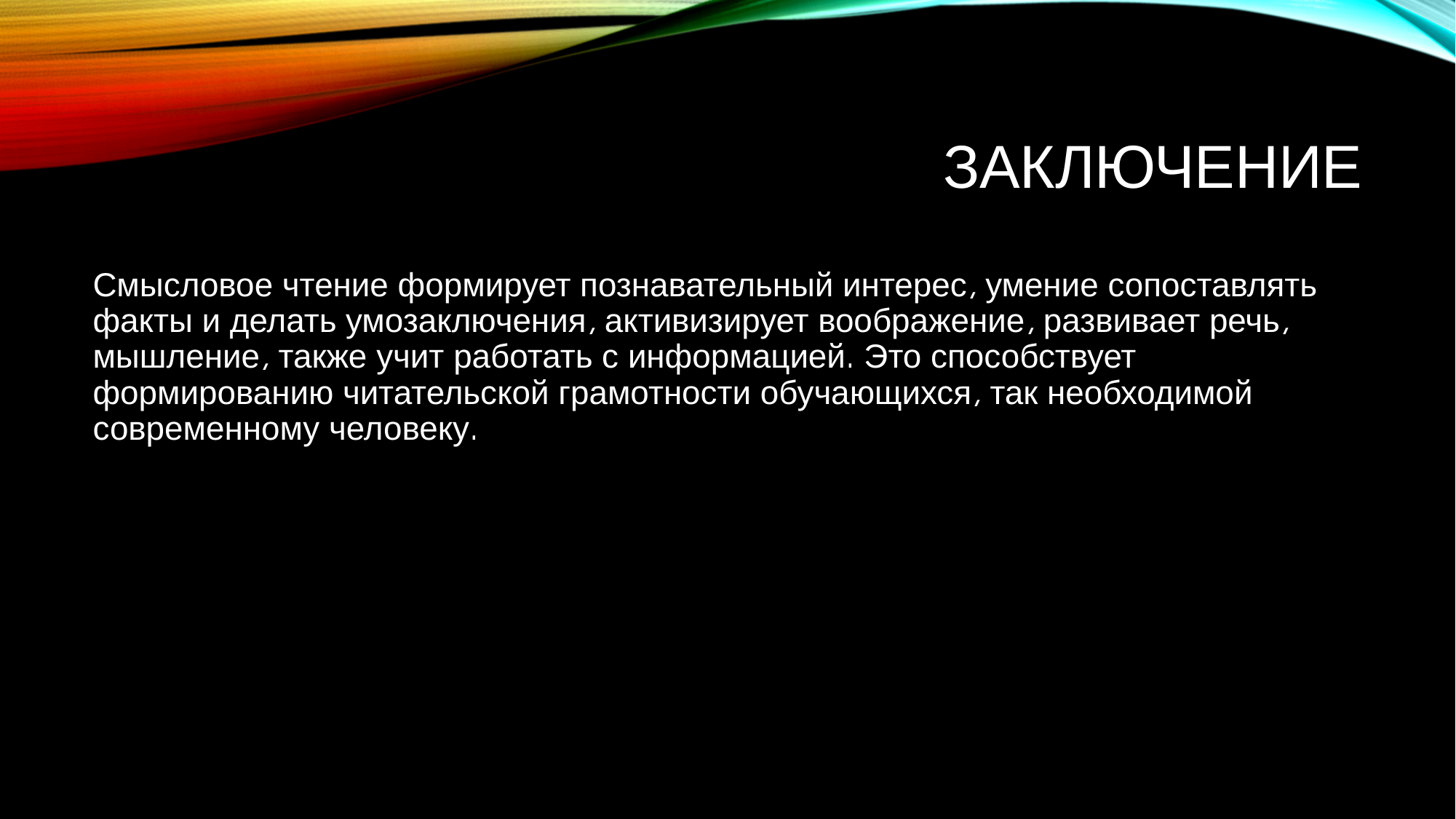

# Заключение
Смысловое чтение формирует познавательный интерес, умение сопоставлять факты и делать умозаключения, активизирует воображение, развивает речь, мышление, также учит работать с информацией. Это способствует формированию читательской грамотности обучающихся, так необходимой современному человеку.